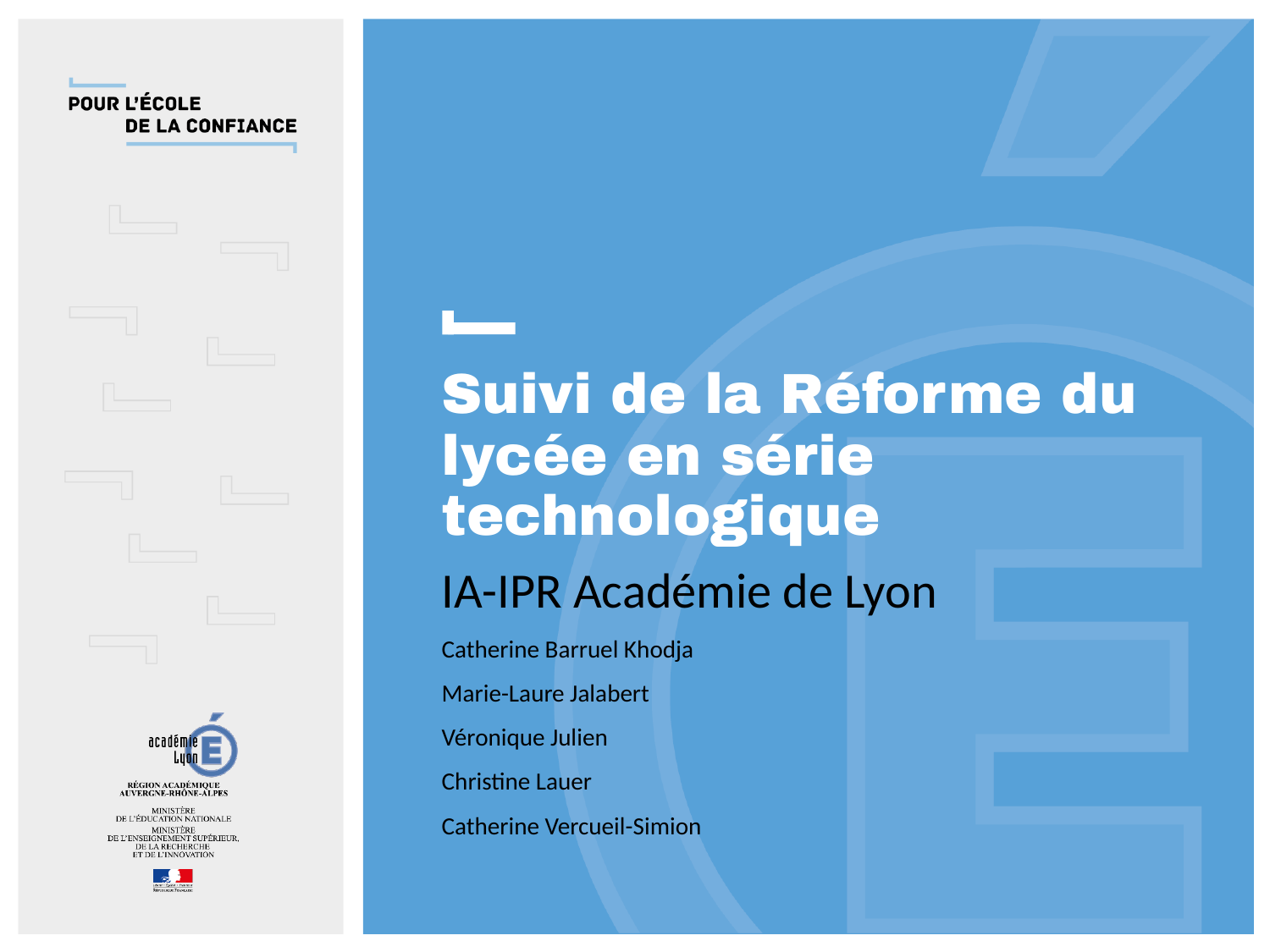

Suivi de la Réforme du lycée en série technologique
IA-IPR Académie de Lyon
Catherine Barruel Khodja
Marie-Laure Jalabert
Véronique Julien
Christine Lauer
Catherine Vercueil-Simion